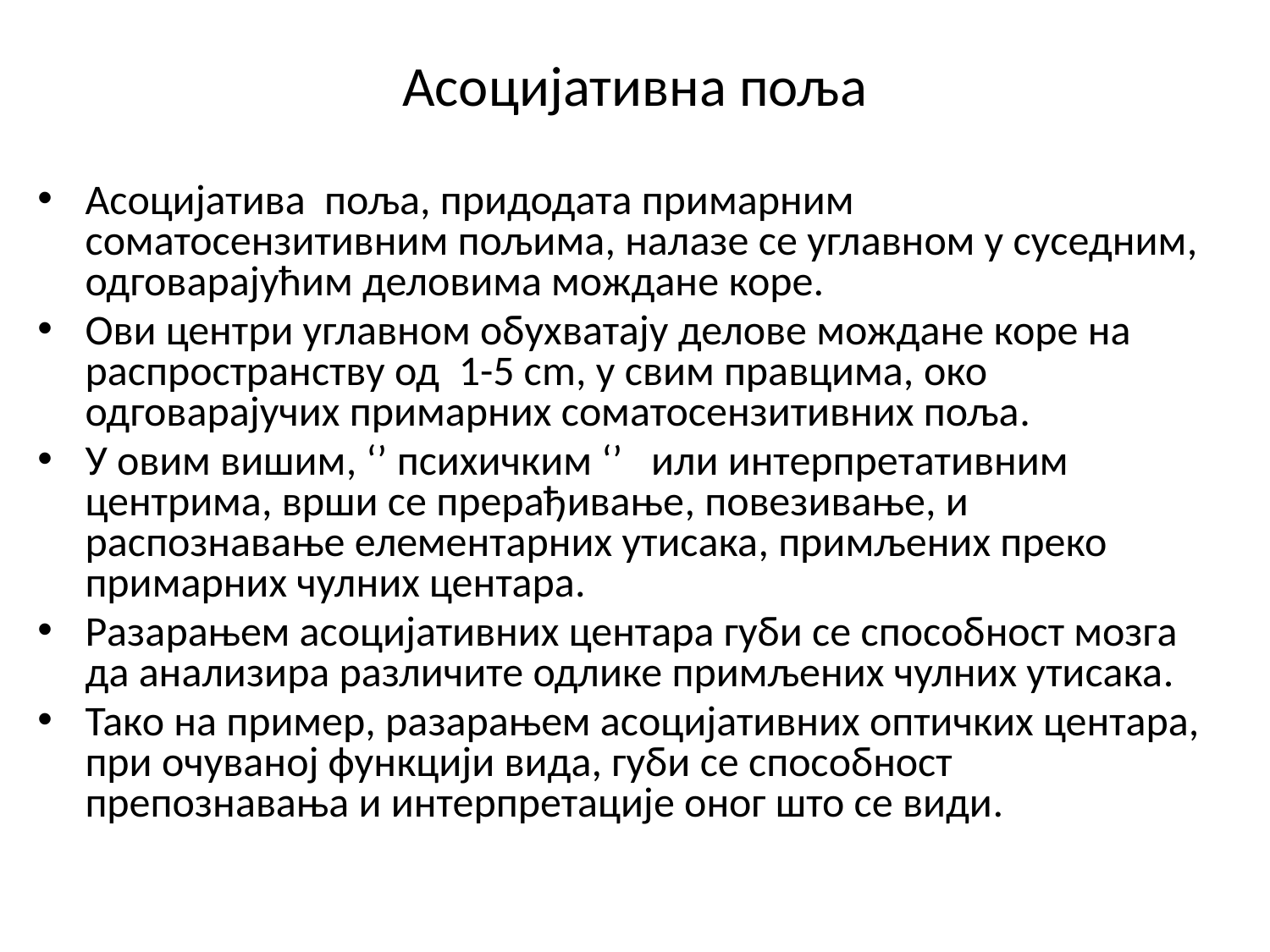

# Асоцијативна поља
Асоцијатива  поља, придодата примарним соматосензитивним пољима, налазе се углавном у суседним, одговарајућим деловима мождане коре.
Ови центри углавном обухватају делове мождане коре на распространству од  1-5 cm, у свим правцима, око одговарајучих примарних соматосензитивних поља.
У овим вишим, ‘’ психичким ‘’   или интерпретативним центрима, врши се прерађивање, повезивање, и распознавање елементарних утисака, примљених преко примарних чулних центара.
Разарањем асоцијативних центара губи се способност мозга да анализира различите одлике примљених чулних утисака.
Тако на пример, разарањем асоцијативних оптичких центара, при очуваној функцији вида, губи се способност препознавања и интерпретације оног што се види.